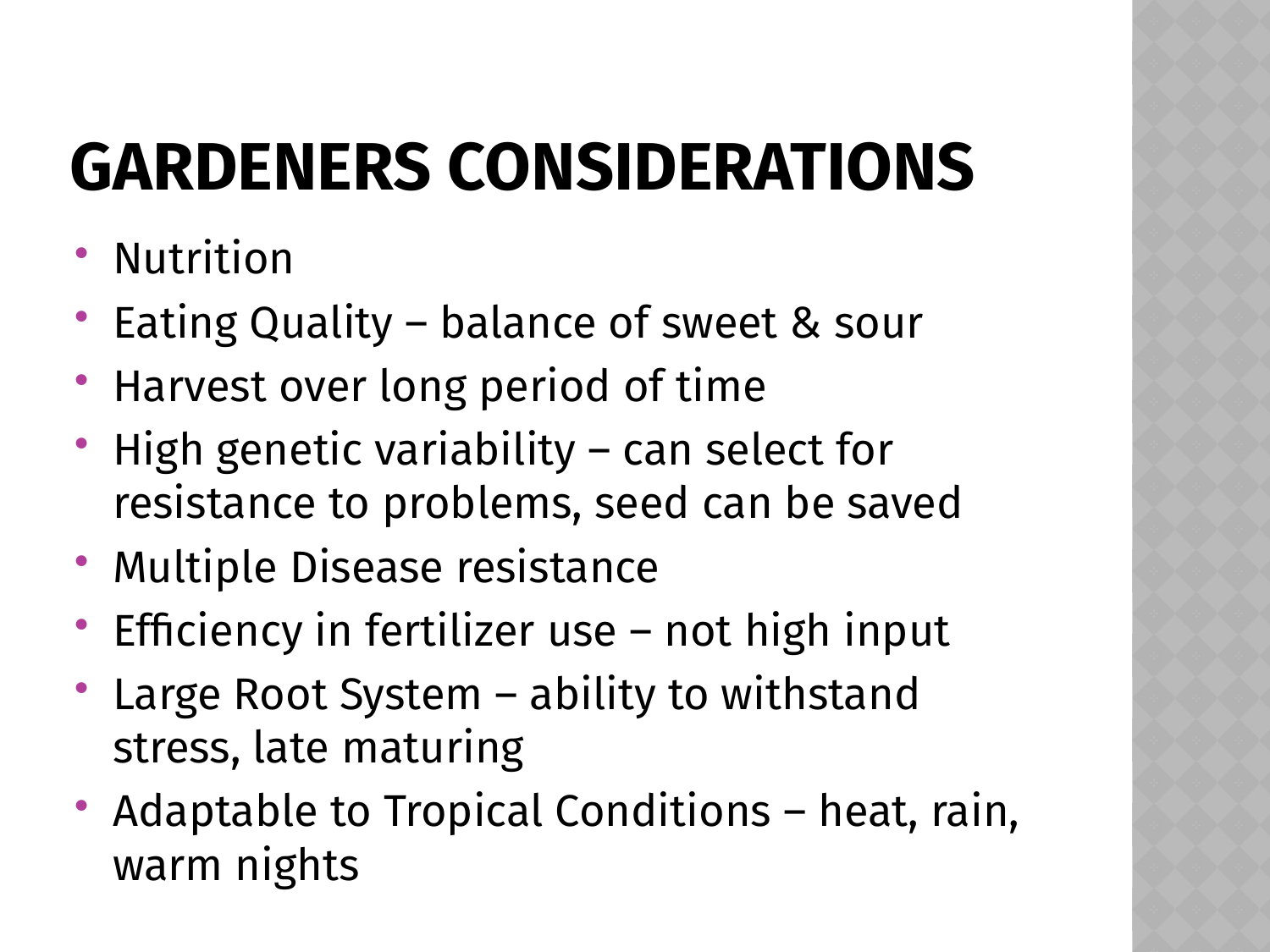

# Gardeners considerations
Nutrition
Eating Quality – balance of sweet & sour
Harvest over long period of time
High genetic variability – can select for resistance to problems, seed can be saved
Multiple Disease resistance
Efficiency in fertilizer use – not high input
Large Root System – ability to withstand stress, late maturing
Adaptable to Tropical Conditions – heat, rain, warm nights